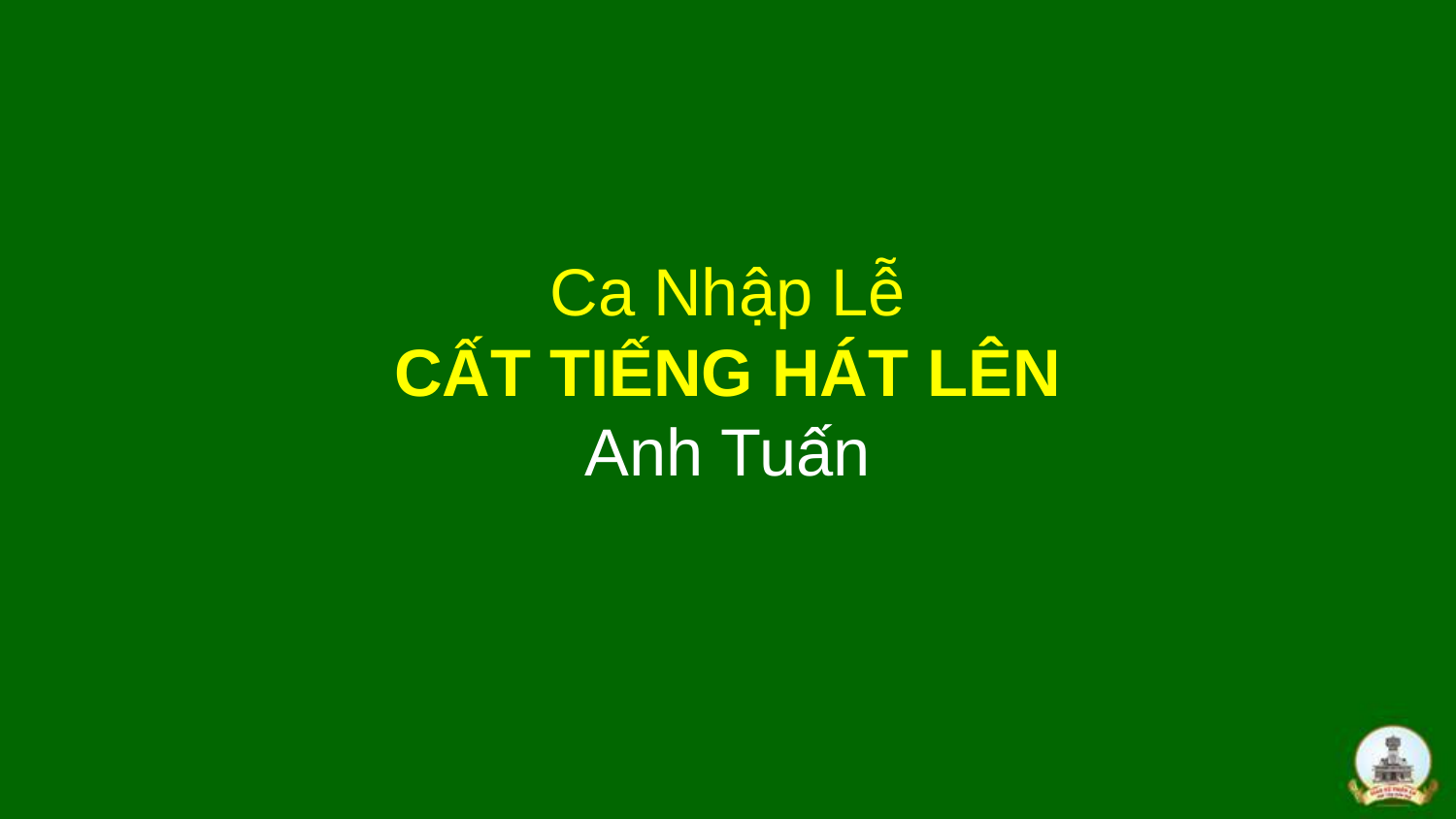

# Ca Nhập Lễ CẤT TIẾNG HÁT LÊN Anh Tuấn